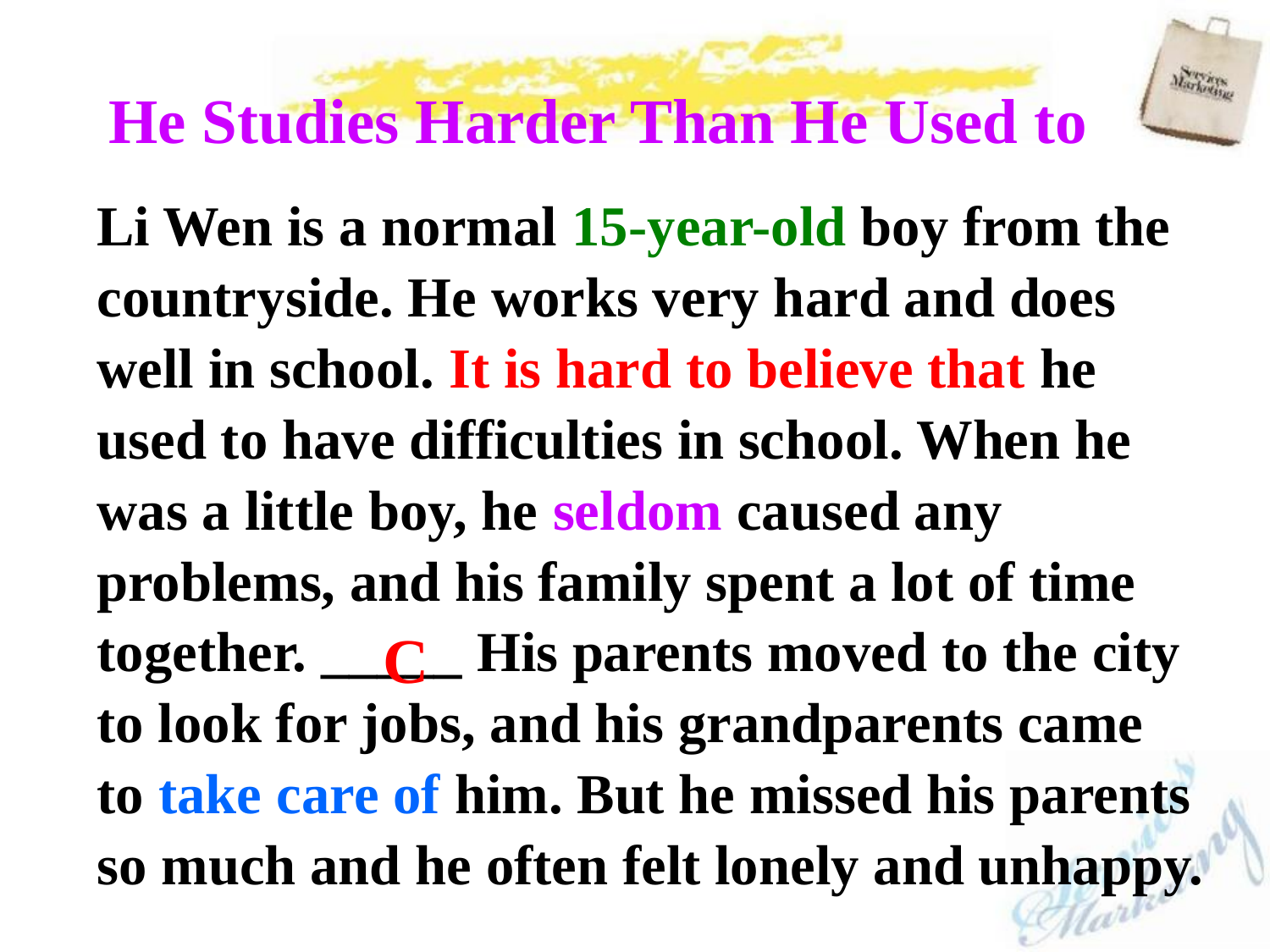

He Studies Harder Than He Used to
Li Wen is a normal 15-year-old boy from the countryside. He works very hard and does well in school. It is hard to believe that he used to have difficulties in school. When he was a little boy, he seldom caused any problems, and his family spent a lot of time together. _____ His parents moved to the city to look for jobs, and his grandparents came to take care of him. But he missed his parents so much and he often felt lonely and unhappy.
C